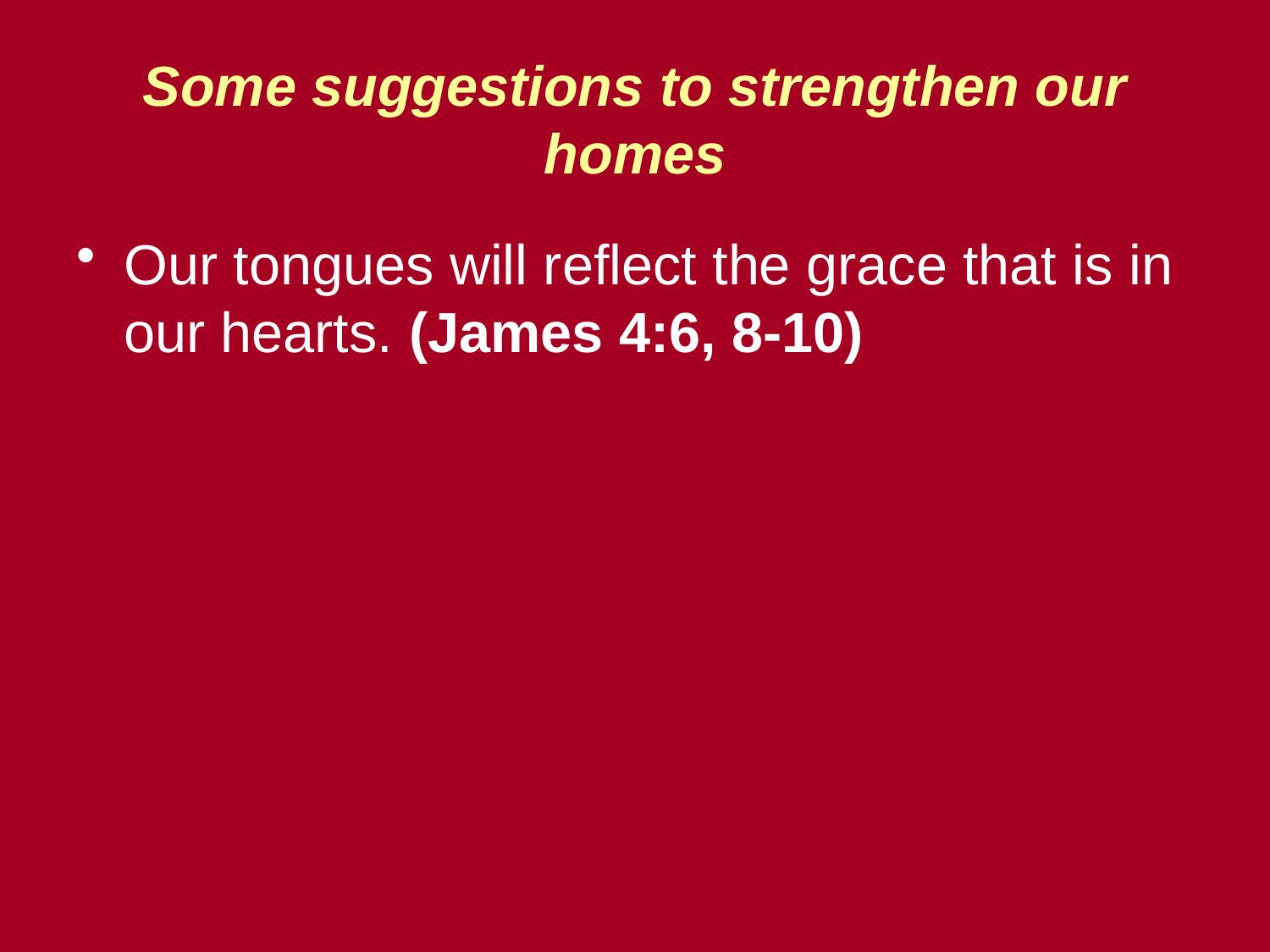

# Some suggestions to strengthen our homes
Our tongues will reflect the grace that is in our hearts. (James 4:6, 8-10)